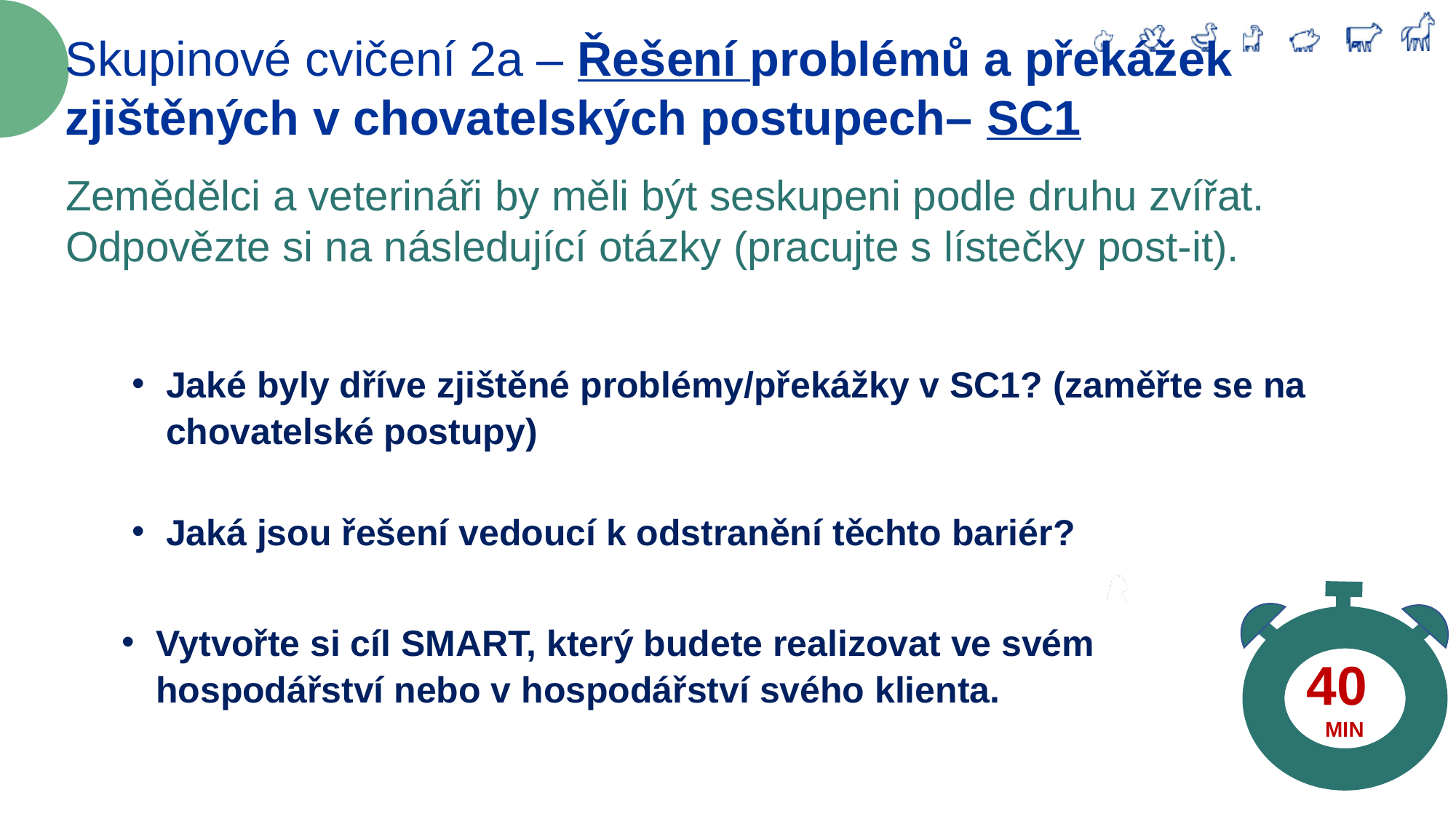

Skupinové cvičení 2a – Řešení problémů a překážek zjištěných v chovatelských postupech– SC1
Zemědělci a veterináři by měli být seskupeni podle druhu zvířat.
Odpovězte si na následující otázky (pracujte s lístečky post-it).

Jaké byly dříve zjištěné problémy/překážky v SC1? (zaměřte se na chovatelské postupy)
Jaká jsou řešení vedoucí k odstranění těchto bariér?

40
MIN
Vytvořte si cíl SMART, který budete realizovat ve svém
hospodářství nebo v hospodářství svého klienta.